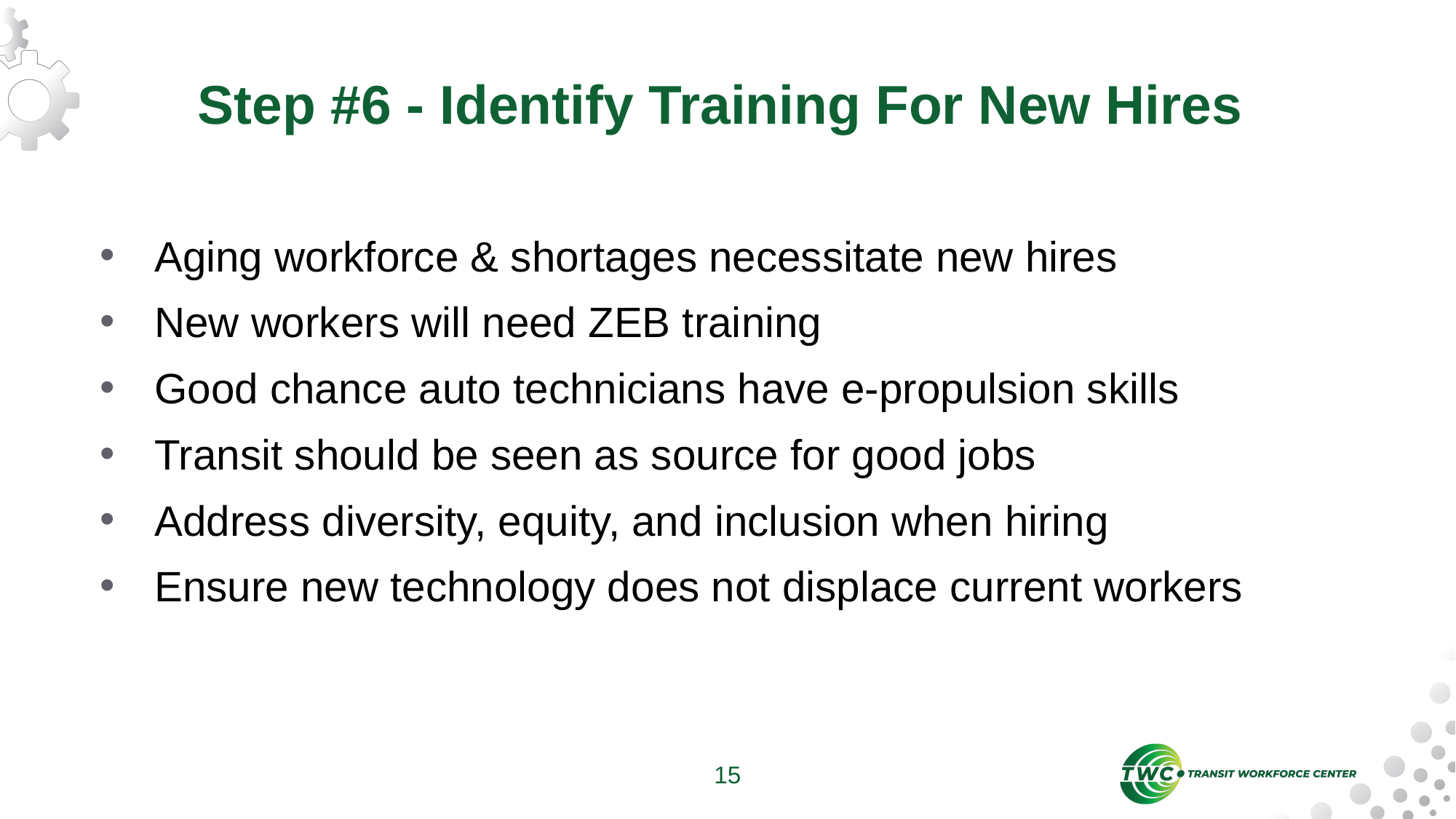

# Step #6 - Identify Training For New Hires
Aging workforce & shortages necessitate new hires
New workers will need ZEB training
Good chance auto technicians have e-propulsion skills
Transit should be seen as source for good jobs
Address diversity, equity, and inclusion when hiring
Ensure new technology does not displace current workers
15